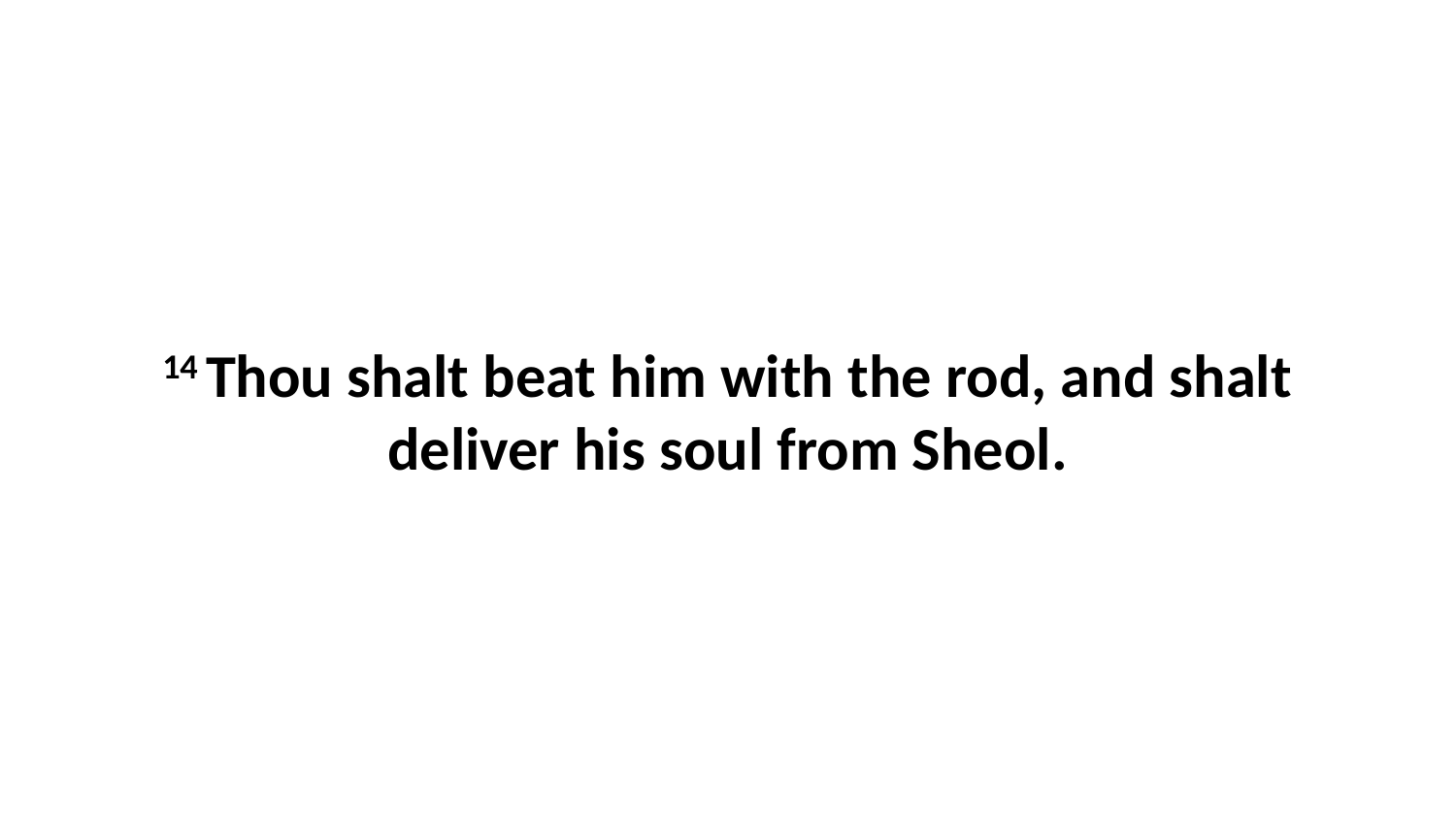

14 Thou shalt beat him with the rod, and shalt deliver his soul from Sheol.